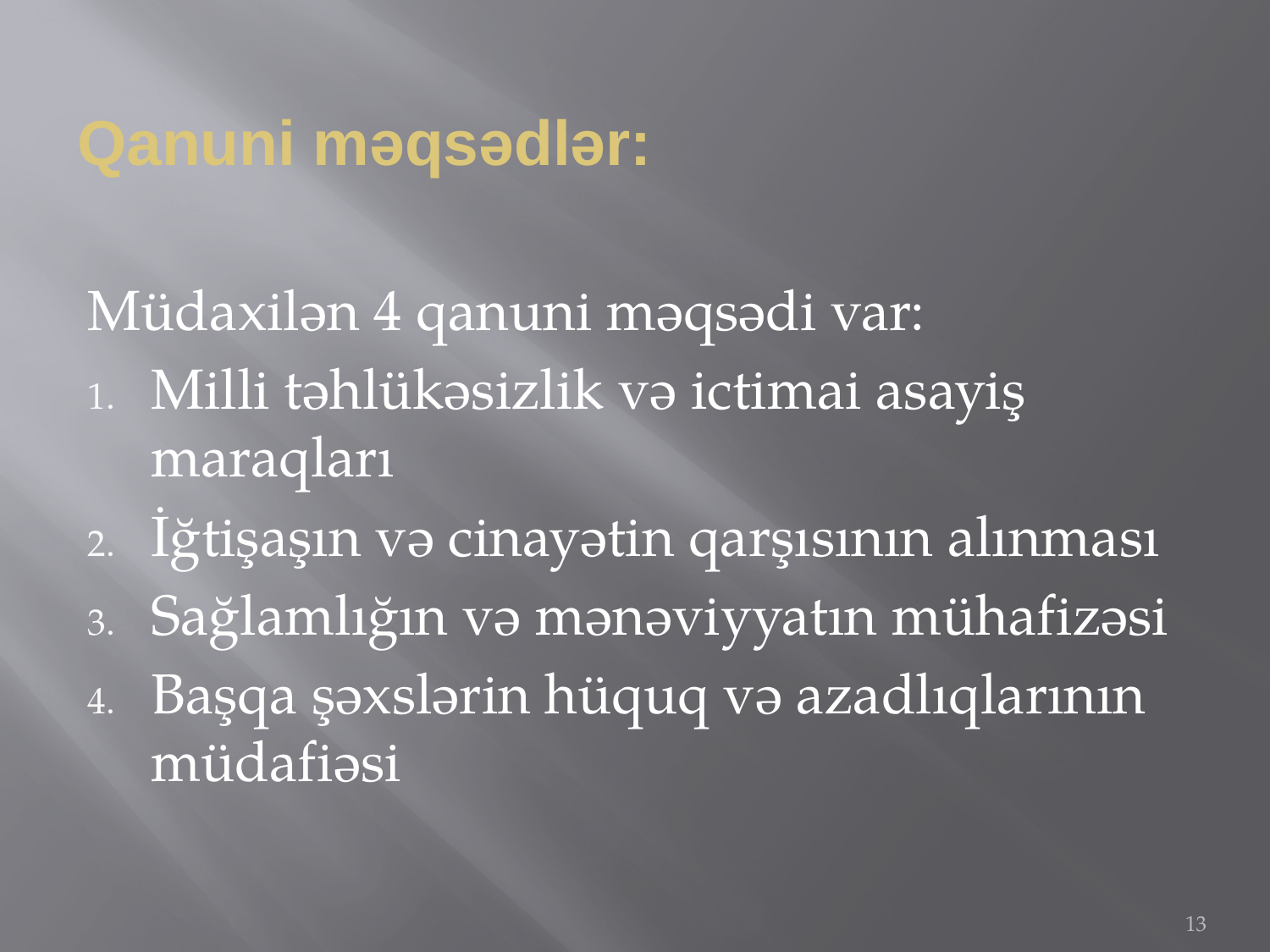

# Qanuni məqsədlər:
Müdaxilən 4 qanuni məqsədi var:
Milli təhlükəsizlik və ictimai asayiş maraqları
İğtişaşın və cinayətin qarşısının alınması
Sağlamlığın və mənəviyyatın mühafizəsi
Başqa şəxslərin hüquq və azadlıqlarının müdafiəsi
13